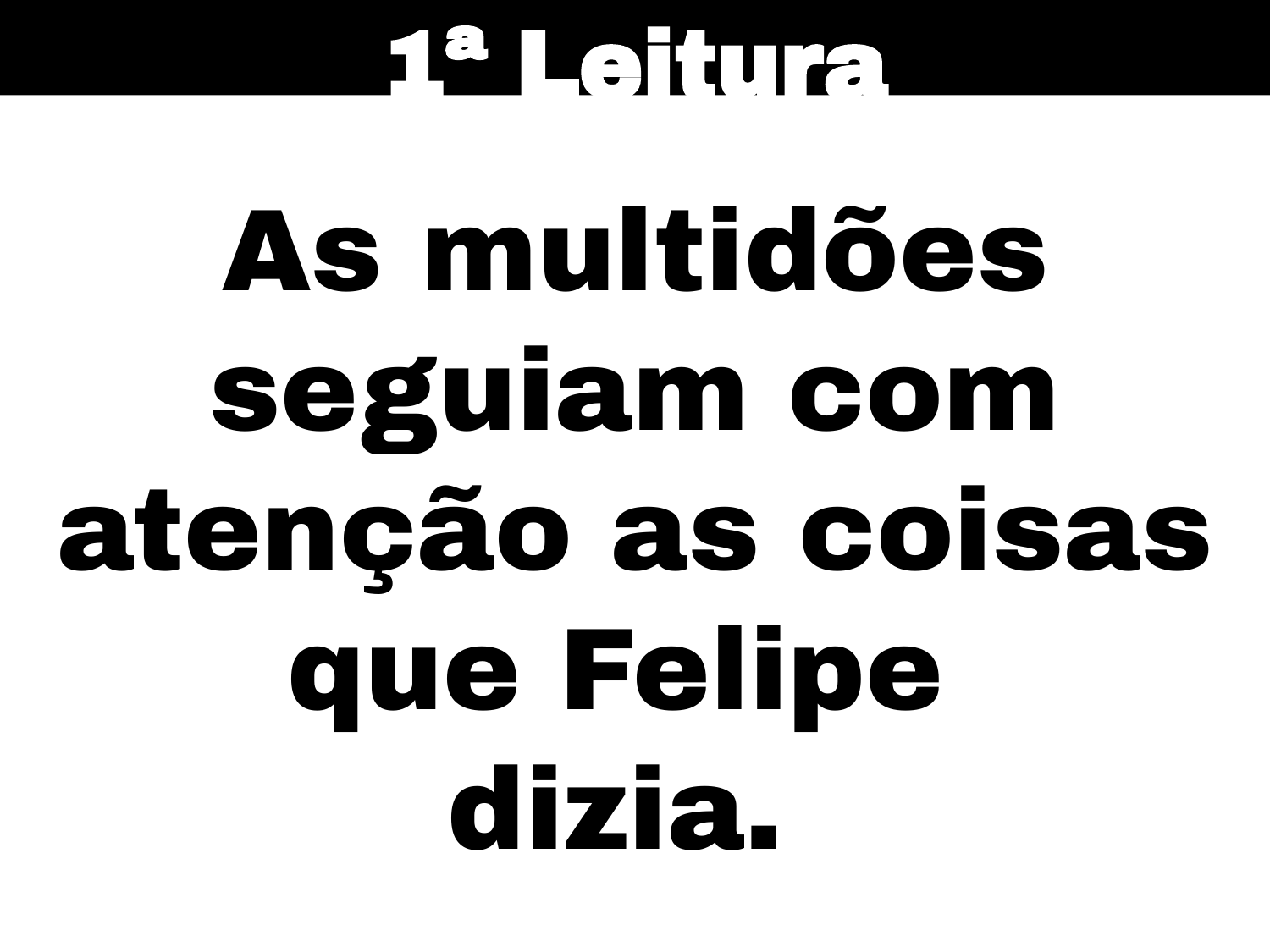

1ª Leitura
As multidões seguiam com atenção as coisas que Felipe
dizia.